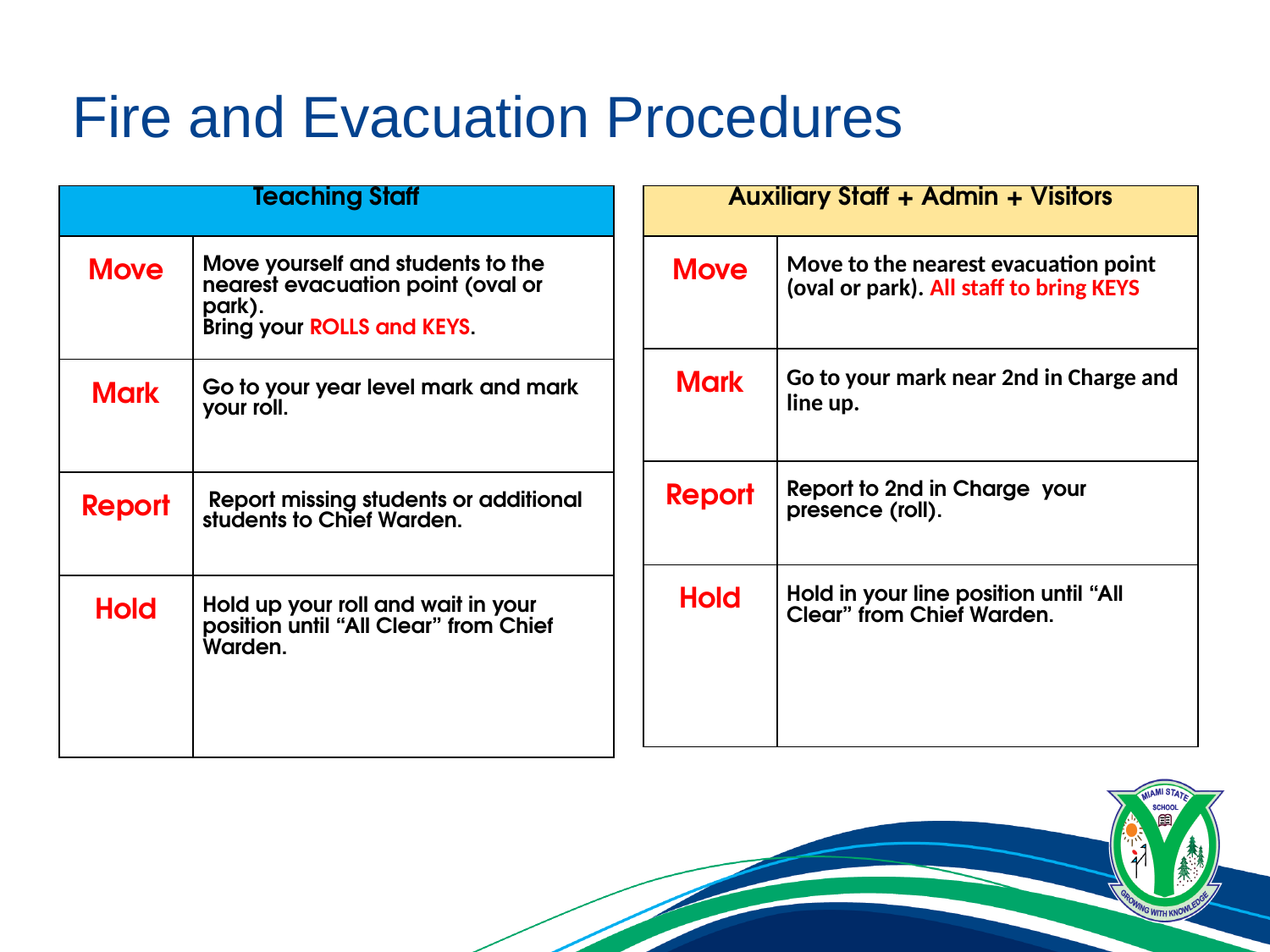

# Fire and Evacuation Procedures
| Teaching Staff |  |
| --- | --- |
| Move | Move yourself and students to the nearest evacuation point (oval or park). Bring your ROLLS and KEYS. |
| Mark | Go to your year level mark and mark your roll. |
| Report | Report missing students or additional students to Chief Warden. |
| Hold | Hold up your roll and wait in your position until “All Clear” from Chief Warden. |
| Auxiliary Staff + Admin + Visitors |  |
| --- | --- |
| Move | Move to the nearest evacuation point (oval or park). All staff to bring KEYS |
| Mark | Go to your mark near 2nd in Charge and line up. |
| Report | Report to 2nd in Charge your presence (roll). |
| Hold | Hold in your line position until “All Clear” from Chief Warden. |